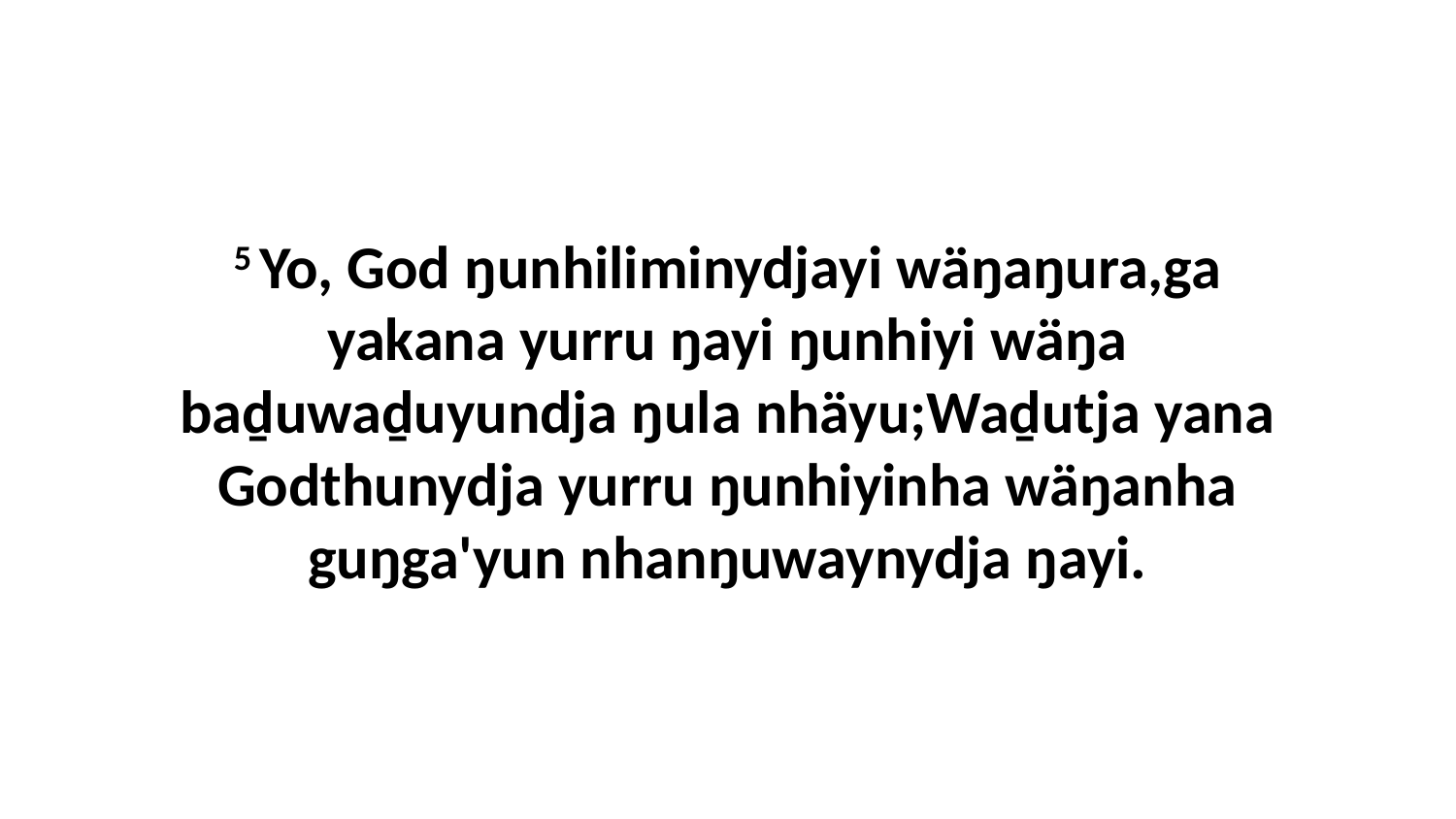

5 Yo, God ŋunhiliminydjayi wäŋaŋura,ga yakana yurru ŋayi ŋunhiyi wäŋa baḏuwaḏuyundja ŋula nhäyu;Waḏutja yana Godthunydja yurru ŋunhiyinha wäŋanha guŋga'yun nhanŋuwaynydja ŋayi.